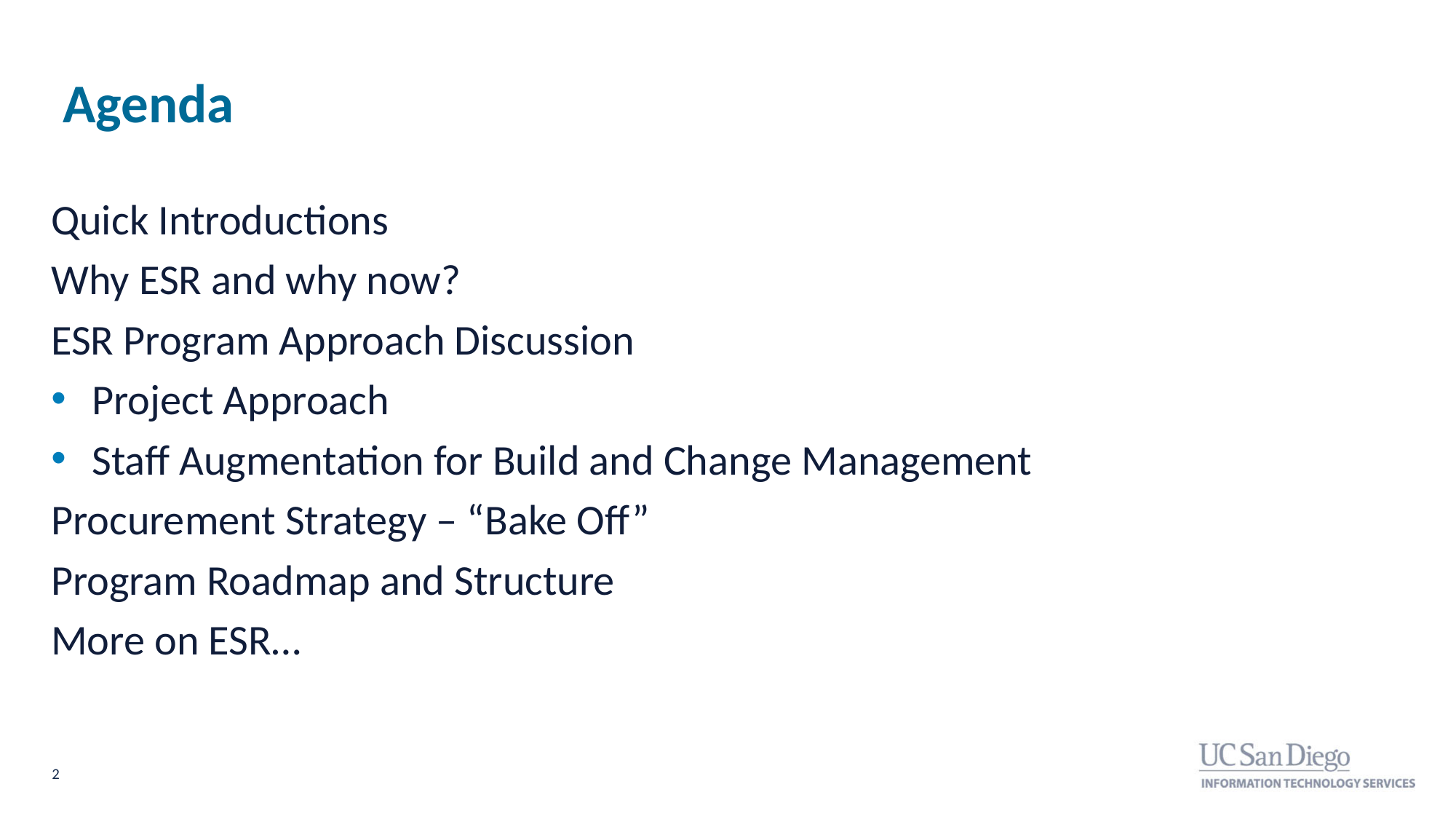

# Agenda
Quick Introductions
Why ESR and why now?
ESR Program Approach Discussion
Project Approach
Staff Augmentation for Build and Change Management
Procurement Strategy – “Bake Off”
Program Roadmap and Structure
More on ESR…
2